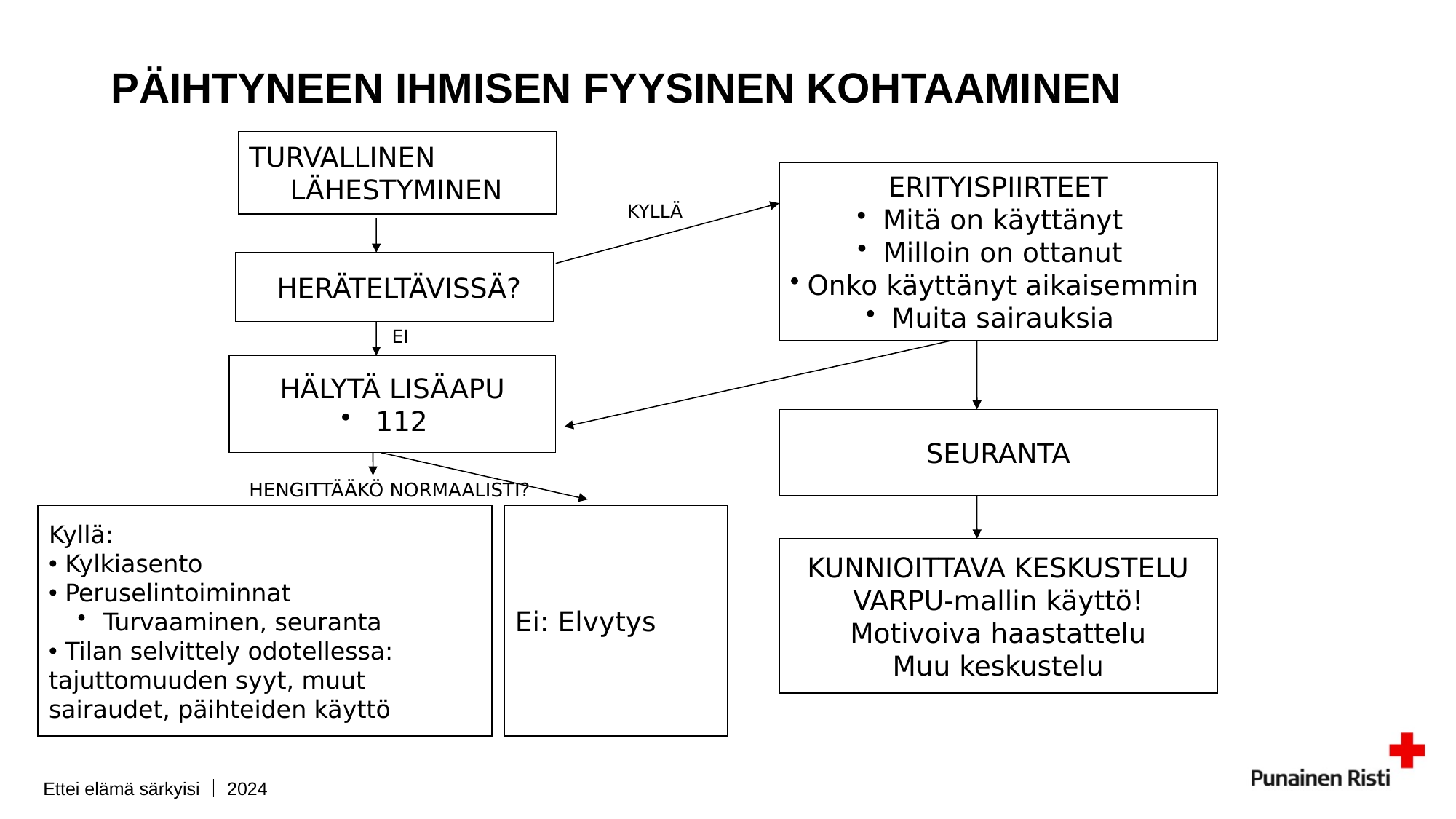

PÄIHTYNEEN IHMISEN FYYSINEN KOHTAAMINEN
TURVALLINEN
LÄHESTYMINEN
ERITYISPIIRTEET
Mitä on käyttänyt
Milloin on ottanut
Onko käyttänyt aikaisemmin
Muita sairauksia
KYLLÄ

 HERÄTELTÄVISSÄ?
EI

HÄLYTÄ LISÄAPU
 112

SEURANTA

HENGITTÄÄKÖ NORMAALISTI?

Ei: Elvytys
Kyllä:
 Kylkiasento
 Peruselintoiminnat
Turvaaminen, seuranta
 Tilan selvittely odotellessa:
tajuttomuuden syyt, muut
sairaudet, päihteiden käyttö
KUNNIOITTAVA KESKUSTELU
VARPU-mallin käyttö!
Motivoiva haastattelu
Muu keskustelu